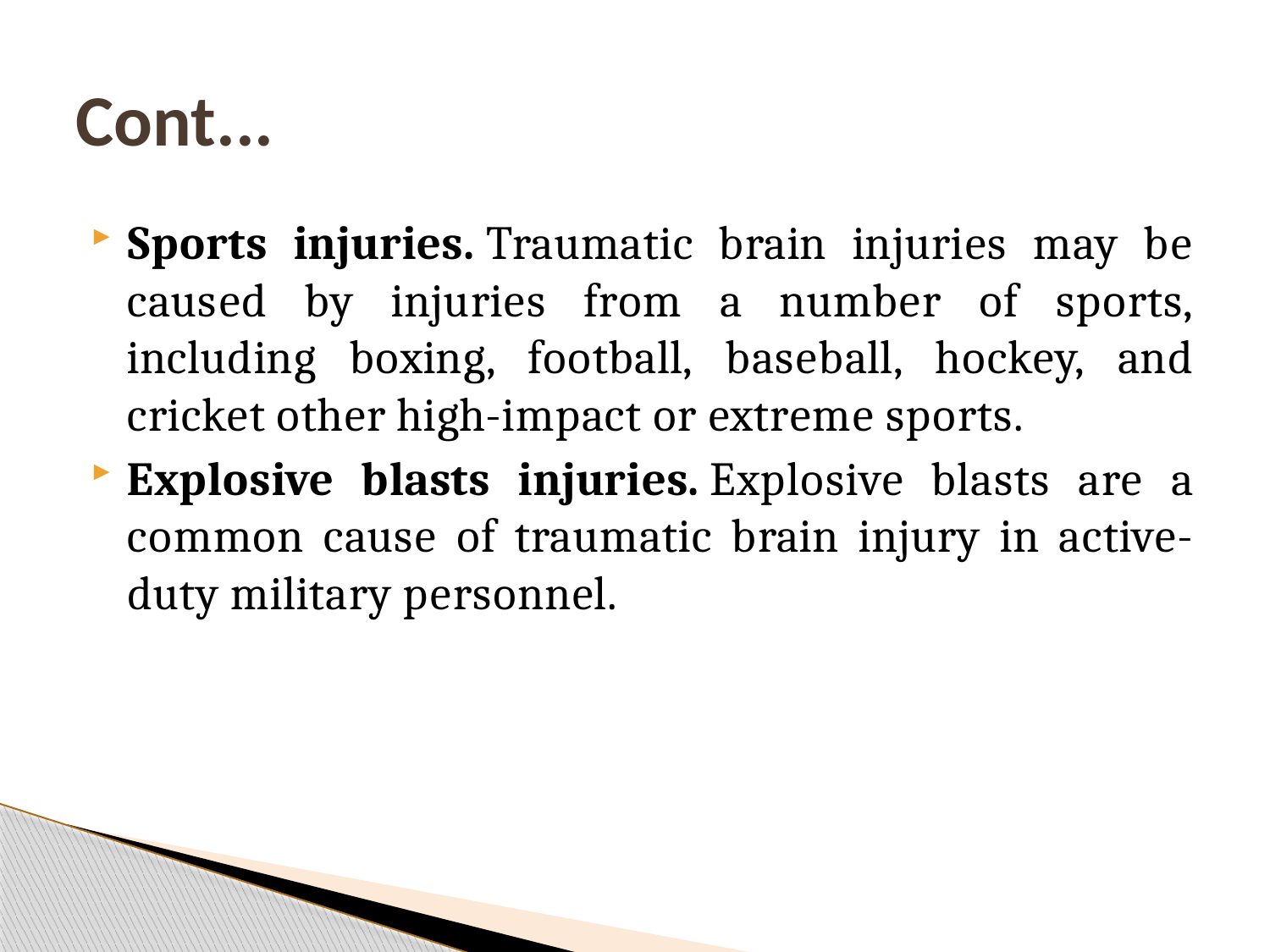

# Cont...
Sports injuries. Traumatic brain injuries may be caused by injuries from a number of sports, including boxing, football, baseball, hockey, and cricket other high-impact or extreme sports.
Explosive blasts injuries. Explosive blasts are a common cause of traumatic brain injury in active-duty military personnel.